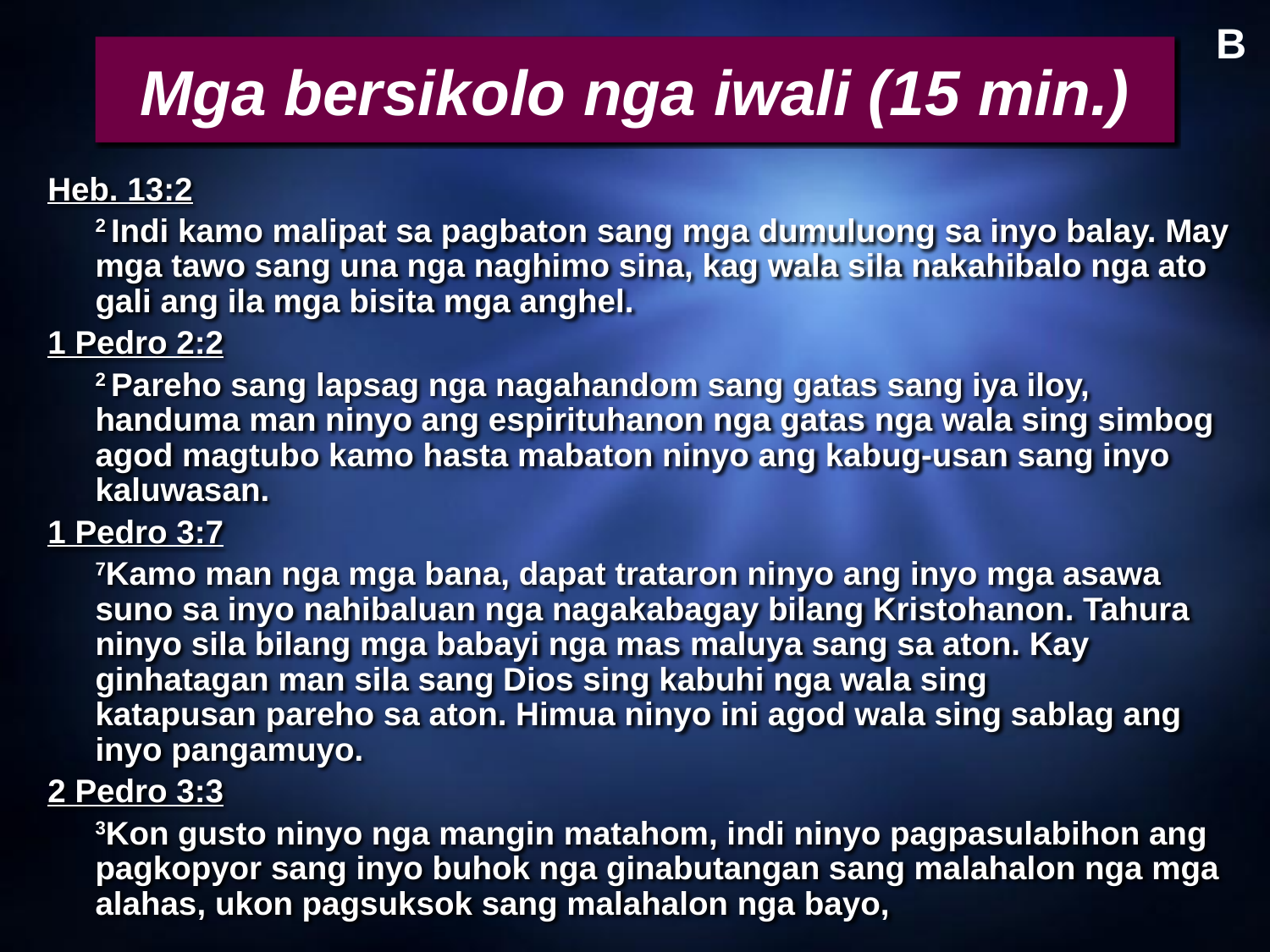

B
# Mga bersikolo nga iwali (15 min.)
Heb. 13:2
	2 Indi kamo malipat sa pagbaton sang mga dumuluong sa inyo balay. May mga tawo sang una nga naghimo sina, kag wala sila nakahibalo nga ato gali ang ila mga bisita mga anghel.
1 Pedro 2:2
	2 Pareho sang lapsag nga nagahandom sang gatas sang iya iloy, handuma man ninyo ang espirituhanon nga gatas nga wala sing simbog agod magtubo kamo hasta mabaton ninyo ang kabug-usan sang inyo kaluwasan.
1 Pedro 3:7
	7Kamo man nga mga bana, dapat trataron ninyo ang inyo mga asawa suno sa inyo nahibaluan nga nagakabagay bilang Kristohanon. Tahura ninyo sila bilang mga babayi nga mas maluya sang sa aton. Kay ginhatagan man sila sang Dios sing kabuhi nga wala sing katapusan pareho sa aton. Himua ninyo ini agod wala sing sablag ang inyo pangamuyo.
2 Pedro 3:3
	3Kon gusto ninyo nga mangin matahom, indi ninyo pagpasulabihon ang pagkopyor sang inyo buhok nga ginabutangan sang malahalon nga mga alahas, ukon pagsuksok sang malahalon nga bayo,